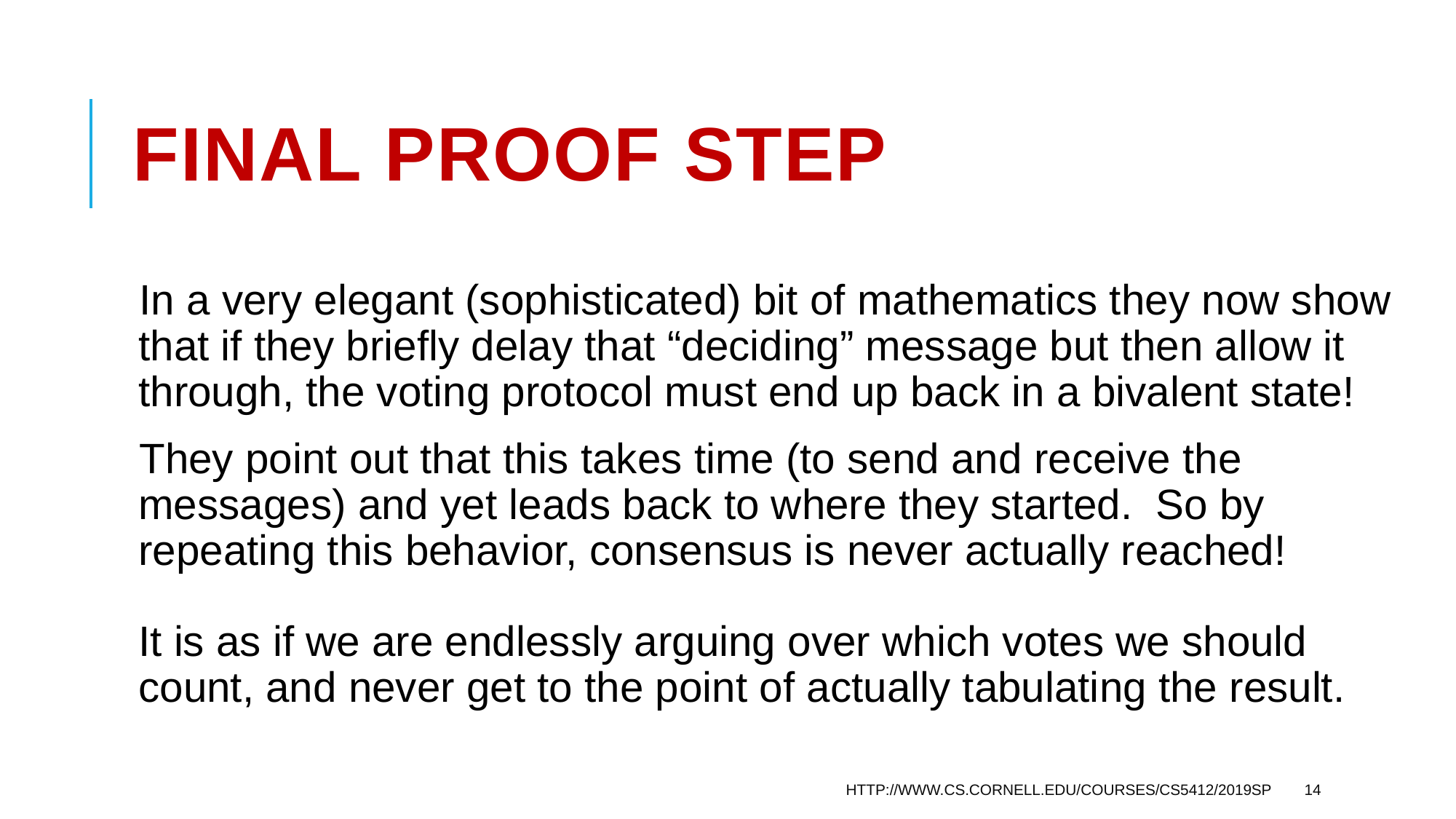

# Final proof step
In a very elegant (sophisticated) bit of mathematics they now show that if they briefly delay that “deciding” message but then allow it through, the voting protocol must end up back in a bivalent state!
They point out that this takes time (to send and receive the messages) and yet leads back to where they started.  So by repeating this behavior, consensus is never actually reached!
It is as if we are endlessly arguing over which votes we should count, and never get to the point of actually tabulating the result.
http://www.cs.cornell.edu/courses/cs5412/2019sp
14